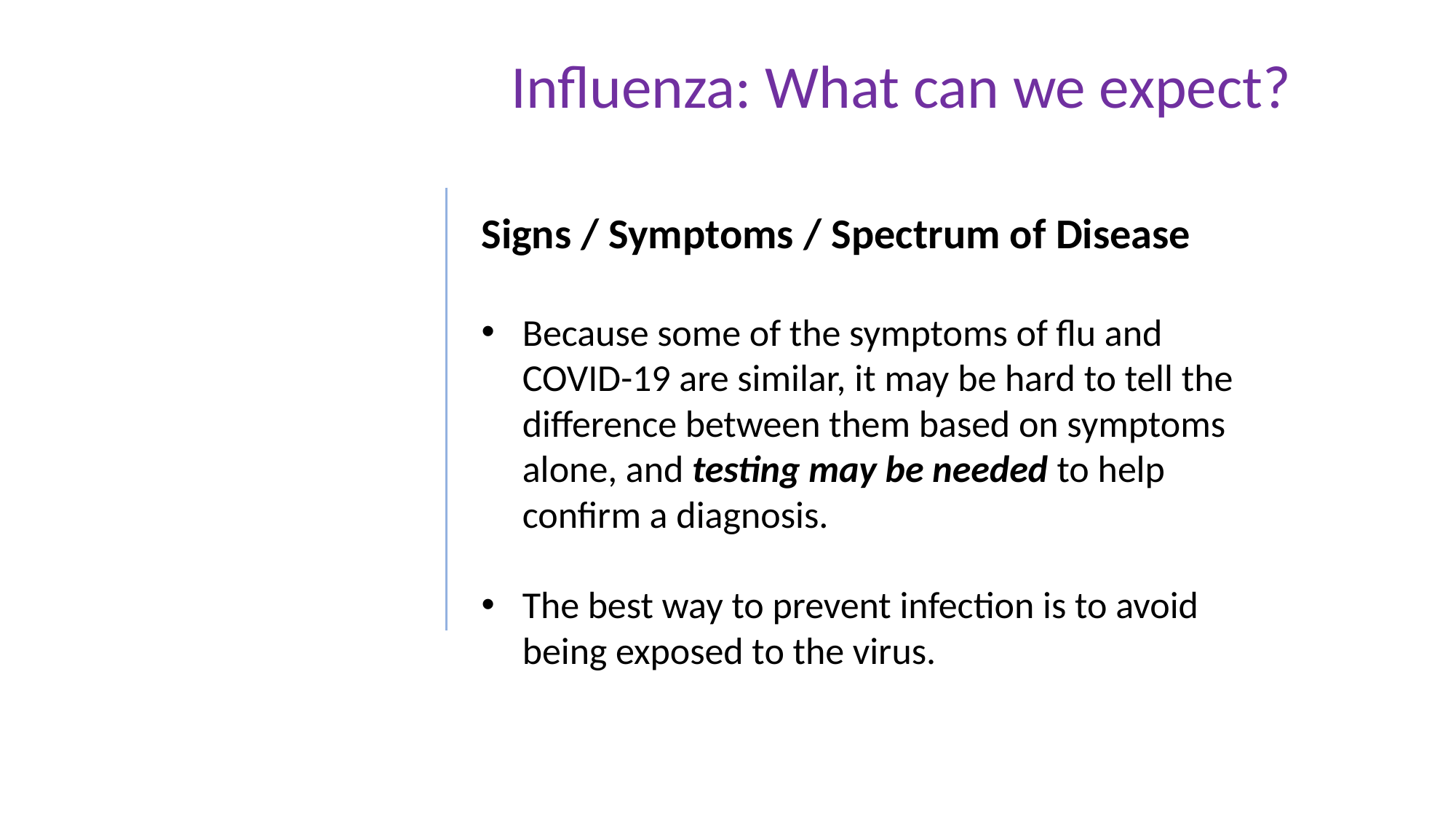

Influenza: What can we expect?
Signs / Symptoms / Spectrum of Disease

Because some of the symptoms of flu and COVID-19 are similar, it may be hard to tell the difference between them based on symptoms alone, and testing may be needed to help confirm a diagnosis.

The best way to prevent infection is to avoid being exposed to the virus.
34